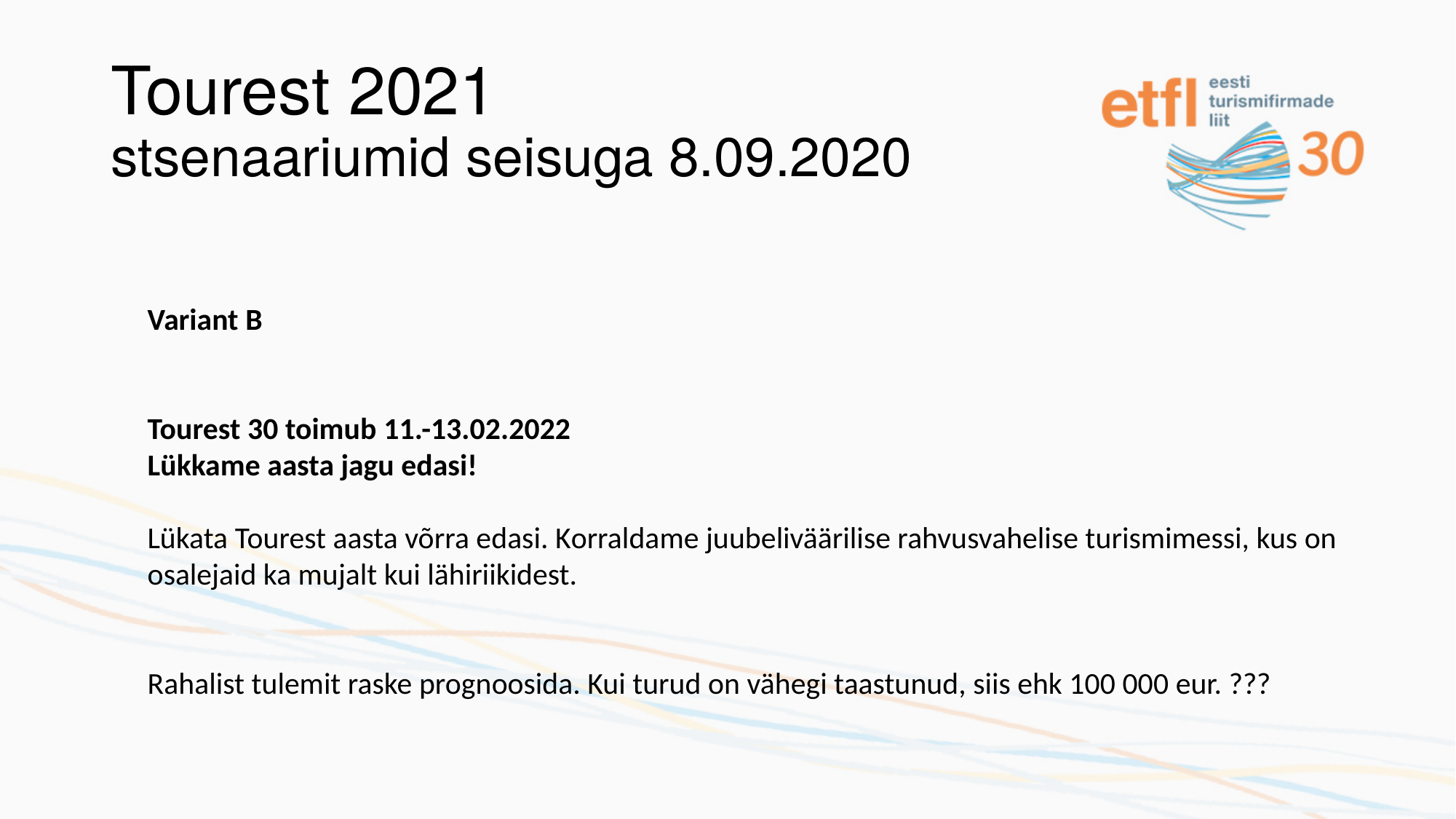

# Tourest 2021 stsenaariumid seisuga 8.09.2020
Variant B

Tourest 30 toimub 11.-13.02.2022
Lükkame aasta jagu edasi!
Lükata Tourest aasta võrra edasi. Korraldame juubeliväärilise rahvusvahelise turismimessi, kus on osalejaid ka mujalt kui lähiriikidest.
Rahalist tulemit raske prognoosida. Kui turud on vähegi taastunud, siis ehk 100 000 eur. ???